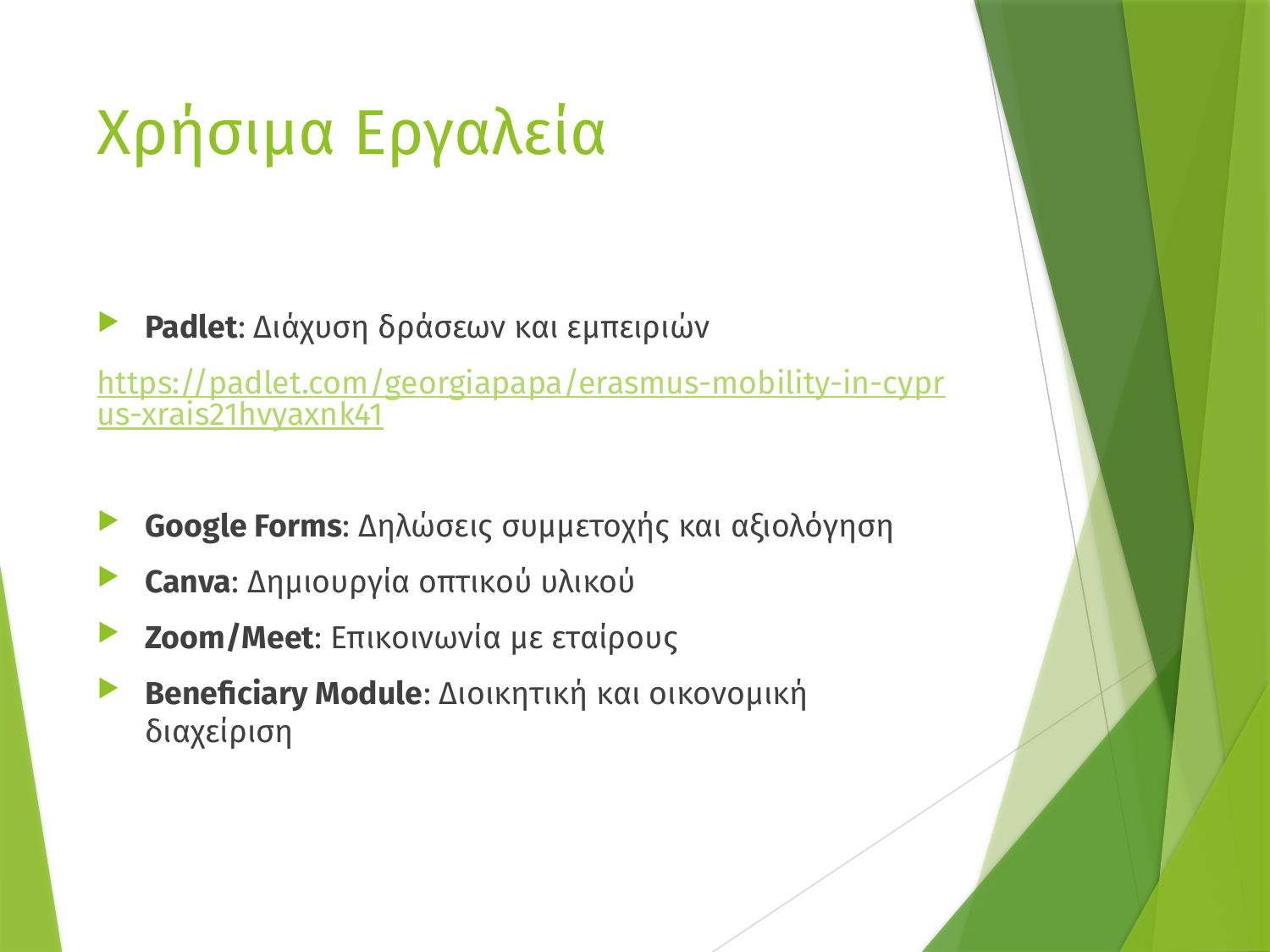

# Χρήσιμα Εργαλεία
Padlet: Διάχυση δράσεων και εμπειριών
https://padlet.com/georgiapapa/erasmus-mobility-in-cyprus-xrais21hvyaxnk41

Google Forms: Δηλώσεις συμμετοχής και αξιολόγηση
Canva: Δημιουργία οπτικού υλικού
Zoom/Meet: Επικοινωνία με εταίρους
Beneficiary Module: Διοικητική και οικονομική διαχείριση